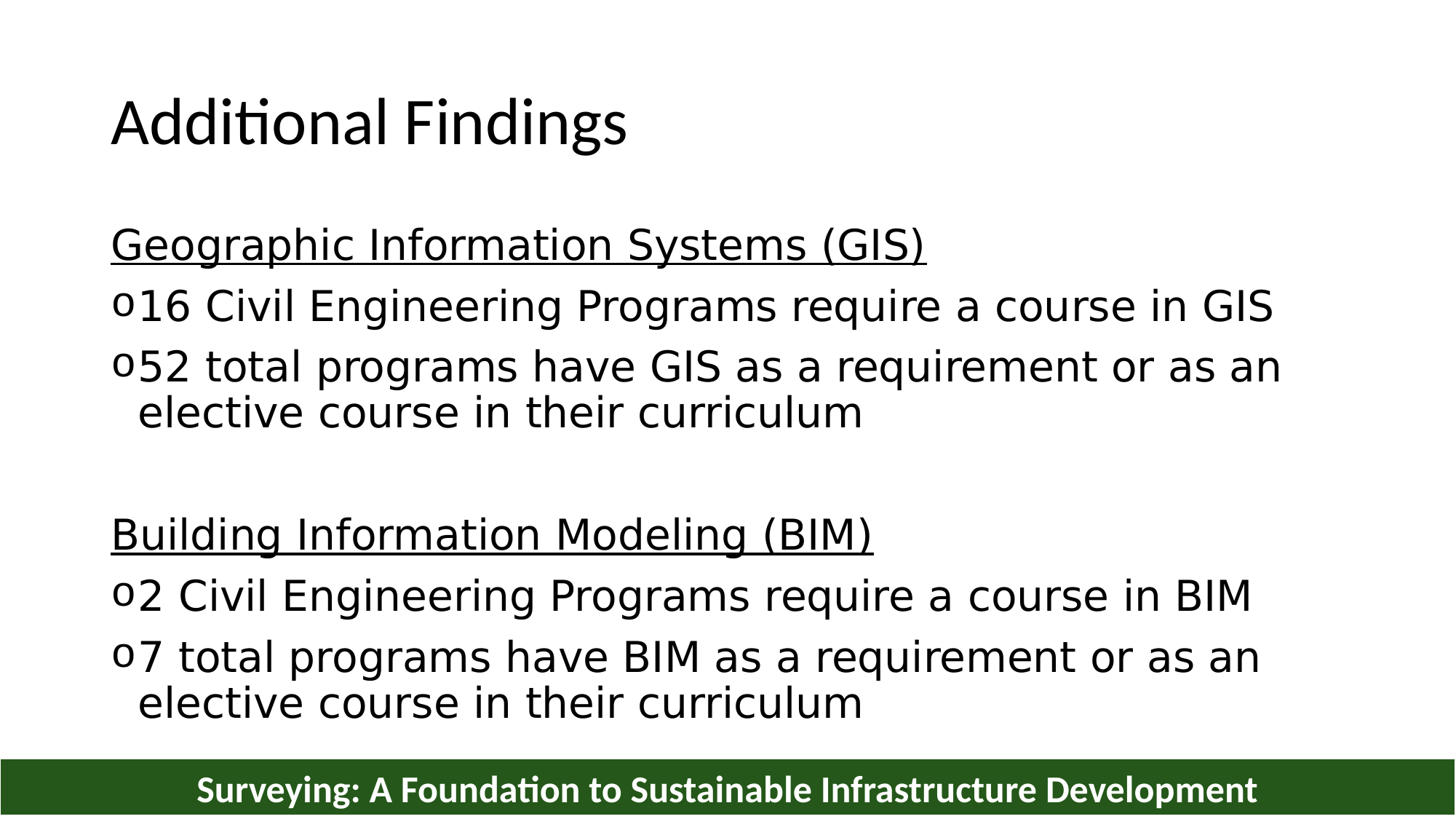

# Additional Findings
Geographic Information Systems (GIS)
16 Civil Engineering Programs require a course in GIS
52 total programs have GIS as a requirement or as an elective course in their curriculum

Building Information Modeling (BIM)
2 Civil Engineering Programs require a course in BIM
7 total programs have BIM as a requirement or as an elective course in their curriculum